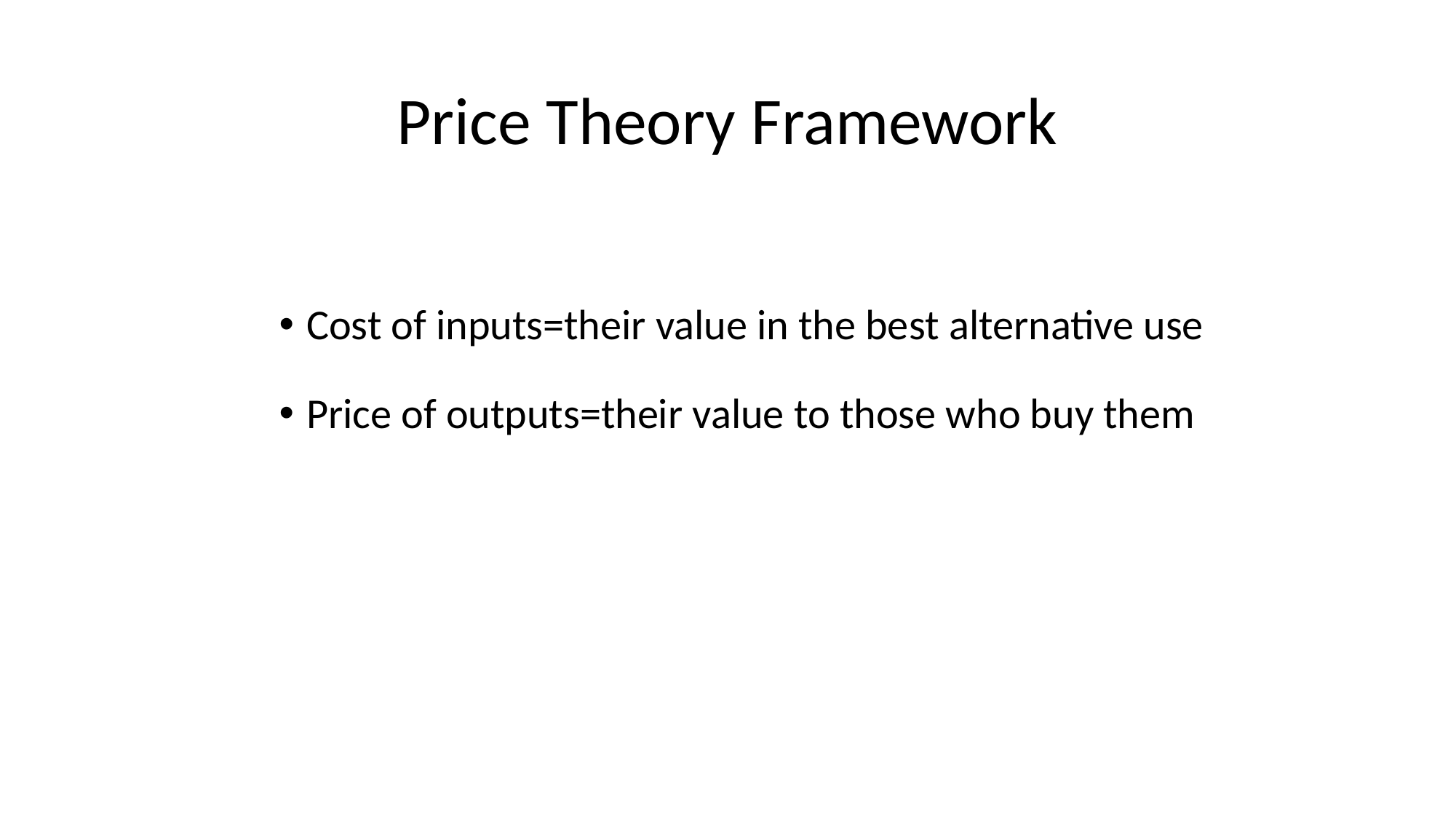

# Price Theory Framework
Cost of inputs=their value in the best alternative use
Price of outputs=their value to those who buy them